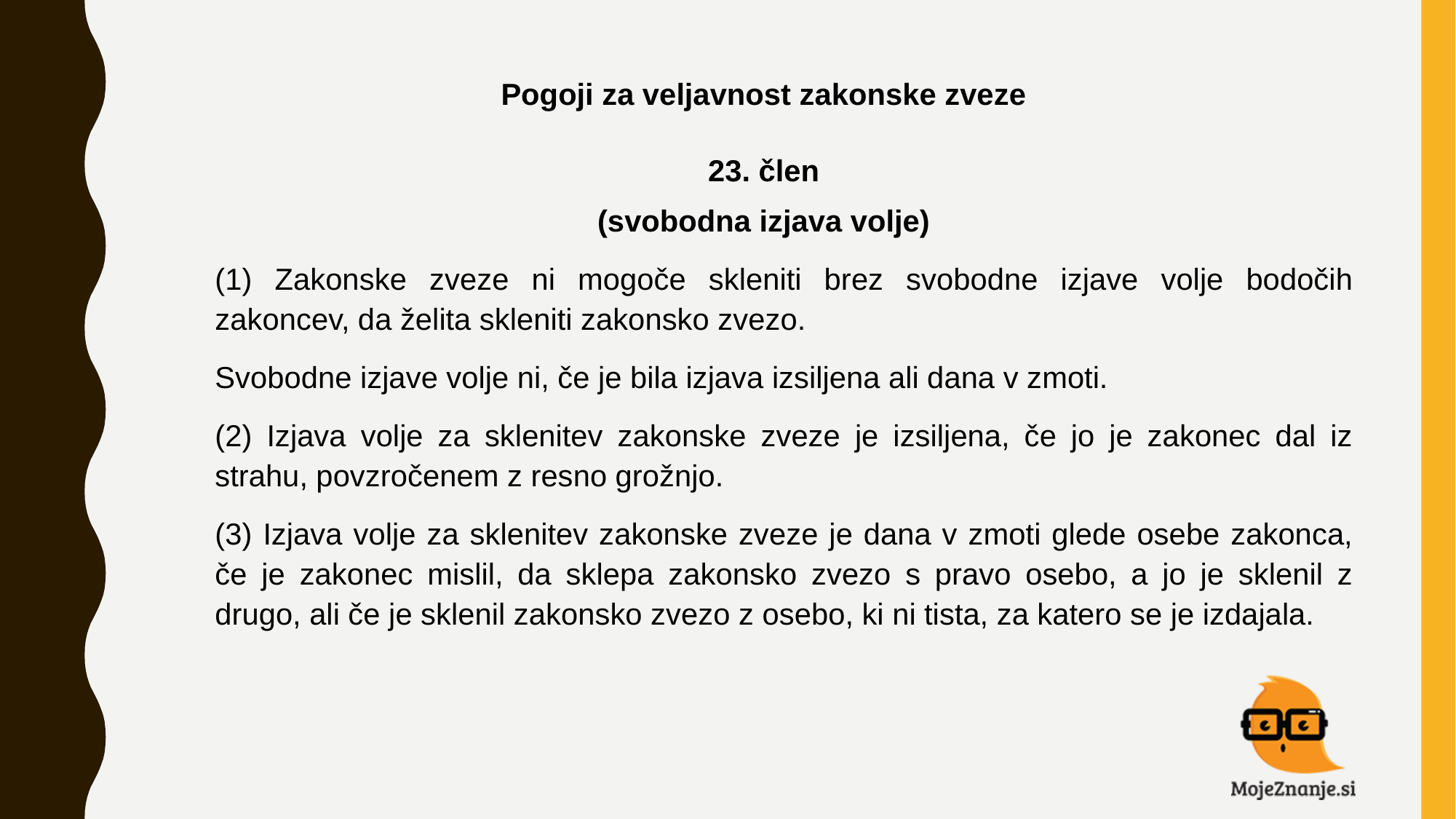

Pogoji za veljavnost zakonske zveze
23. člen
(svobodna izjava volje)
(1) Zakonske zveze ni mogoče skleniti brez svobodne izjave volje bodočih zakoncev, da želita skleniti zakonsko zvezo.
Svobodne izjave volje ni, če je bila izjava izsiljena ali dana v zmoti.
(2) Izjava volje za sklenitev zakonske zveze je izsiljena, če jo je zakonec dal iz strahu, povzročenem z resno grožnjo.
(3) Izjava volje za sklenitev zakonske zveze je dana v zmoti glede osebe zakonca, če je zakonec mislil, da sklepa zakonsko zvezo s pravo osebo, a jo je sklenil z drugo, ali če je sklenil zakonsko zvezo z osebo, ki ni tista, za katero se je izdajala.